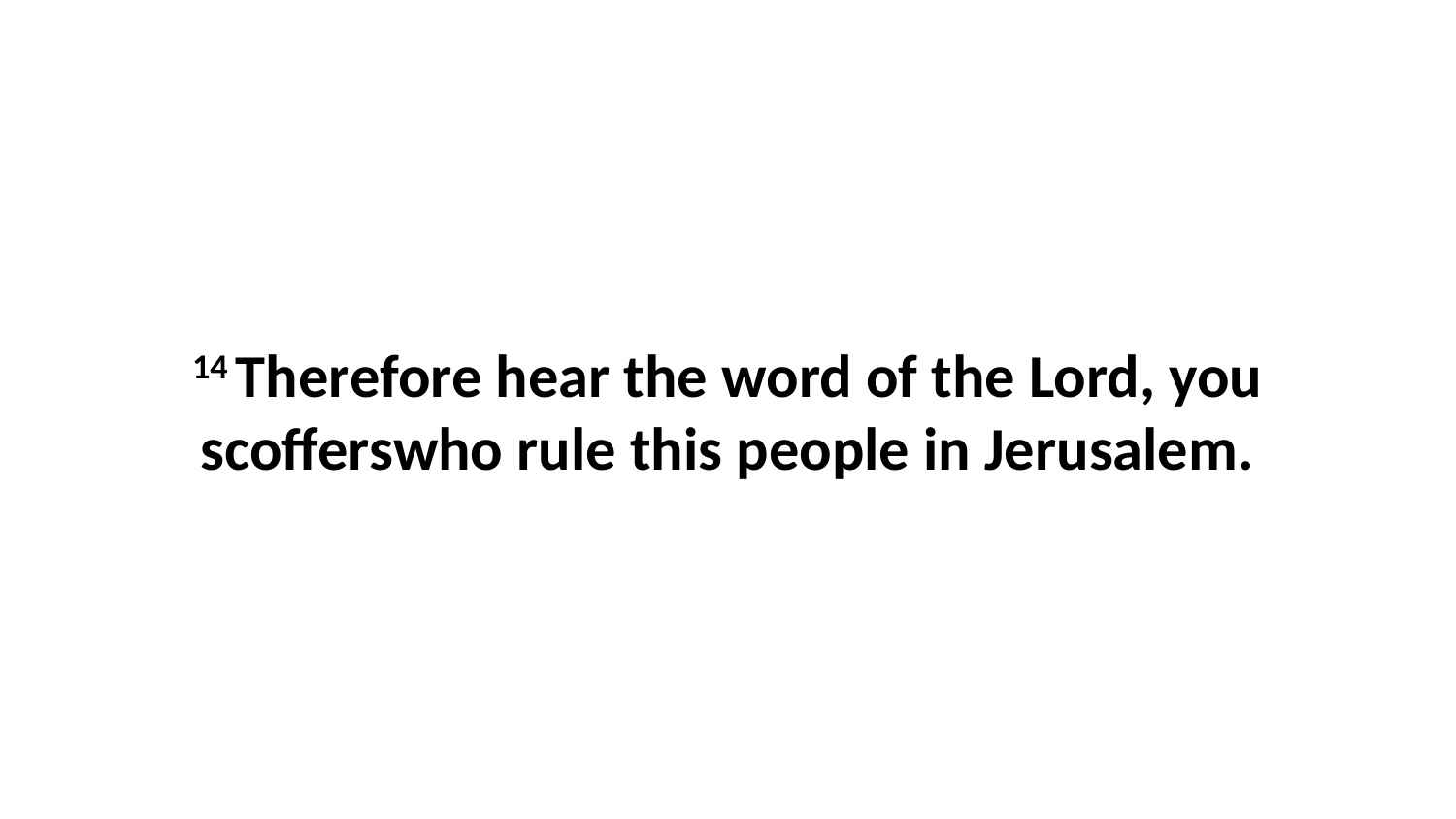

14 Therefore hear the word of the Lord, you scofferswho rule this people in Jerusalem.